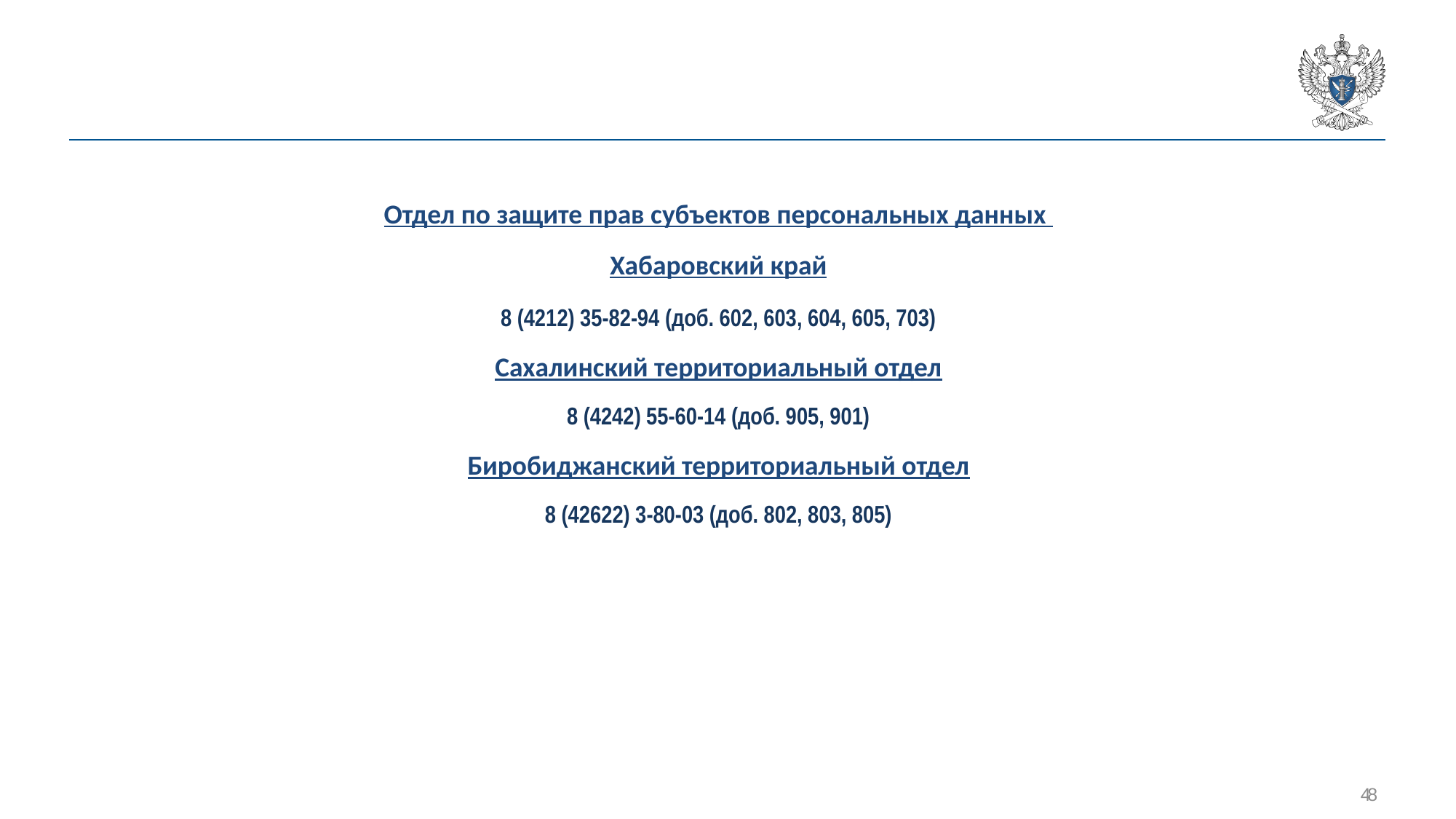

Отдел по защите прав субъектов персональных данных
Хабаровский край
8 (4212) 35-82-94 (доб. 602, 603, 604, 605, 703)
Сахалинский территориальный отдел
8 (4242) 55-60-14 (доб. 905, 901)
Биробиджанский территориальный отдел
8 (42622) 3-80-03 (доб. 802, 803, 805)
48